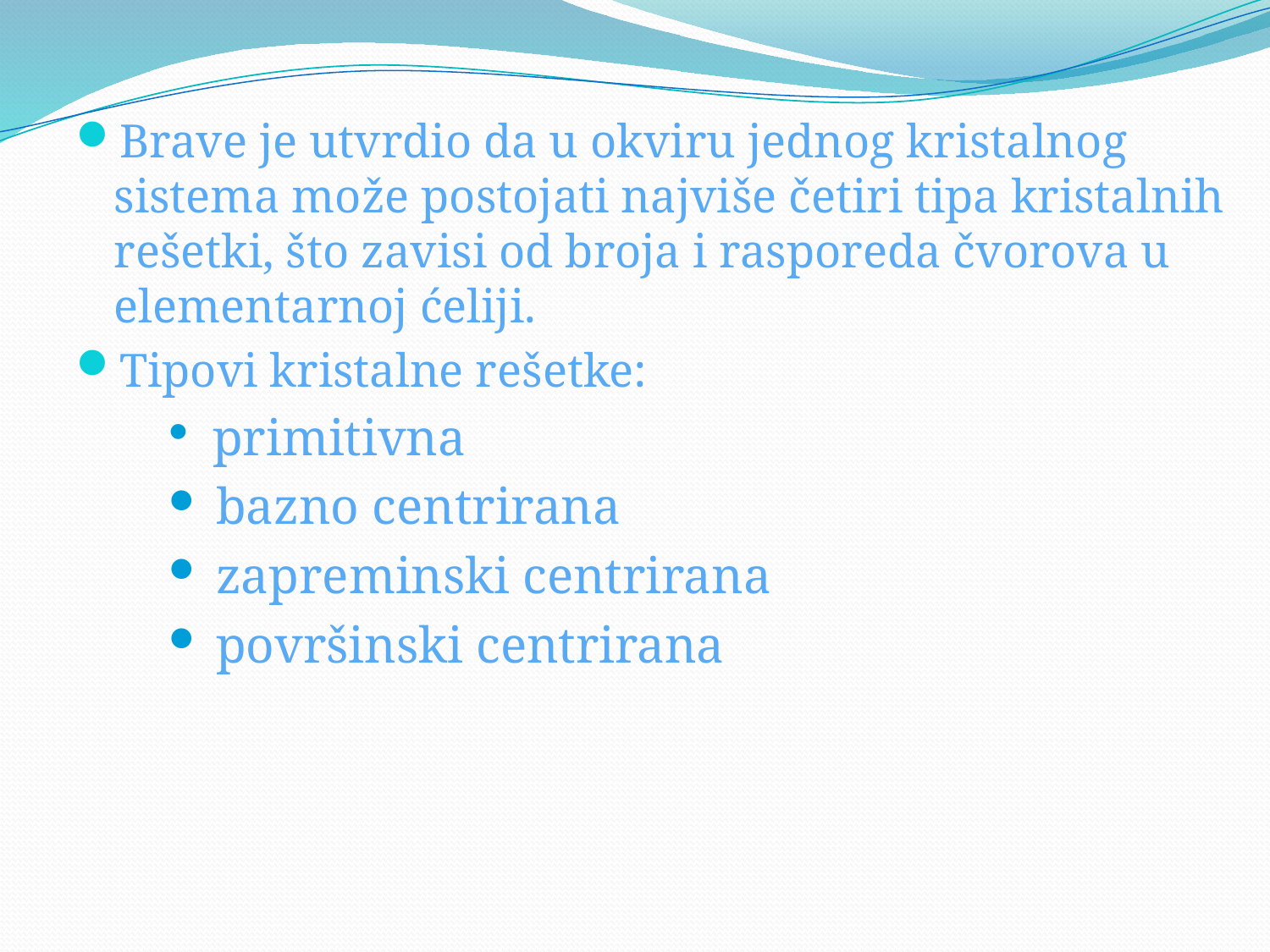

Brave je utvrdio da u okviru jednog kristalnog sistema može postojati najviše četiri tipa kristalnih rešetki, što zavisi od broja i rasporeda čvorova u elementarnoj ćeliji.
Tipovi kristalne rešetke:
 primitivna
 bazno centrirana
 zapreminski centrirana
 površinski centrirana